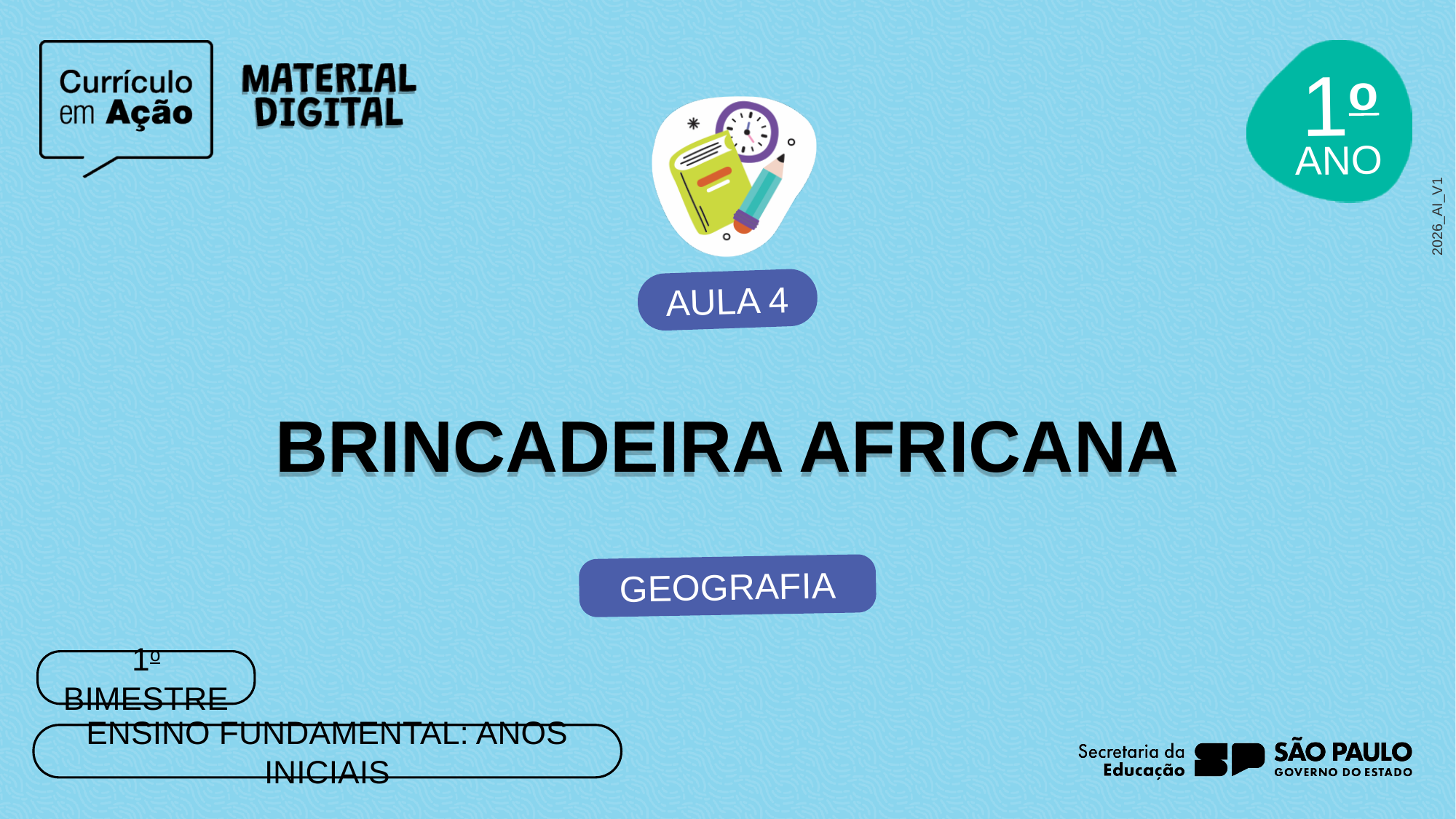

1o
AULA 4
BRINCADEIRA AFRICANA
GEOGRAFIA
1o BIMESTRE
ENSINO FUNDAMENTAL: ANOS INICIAIS